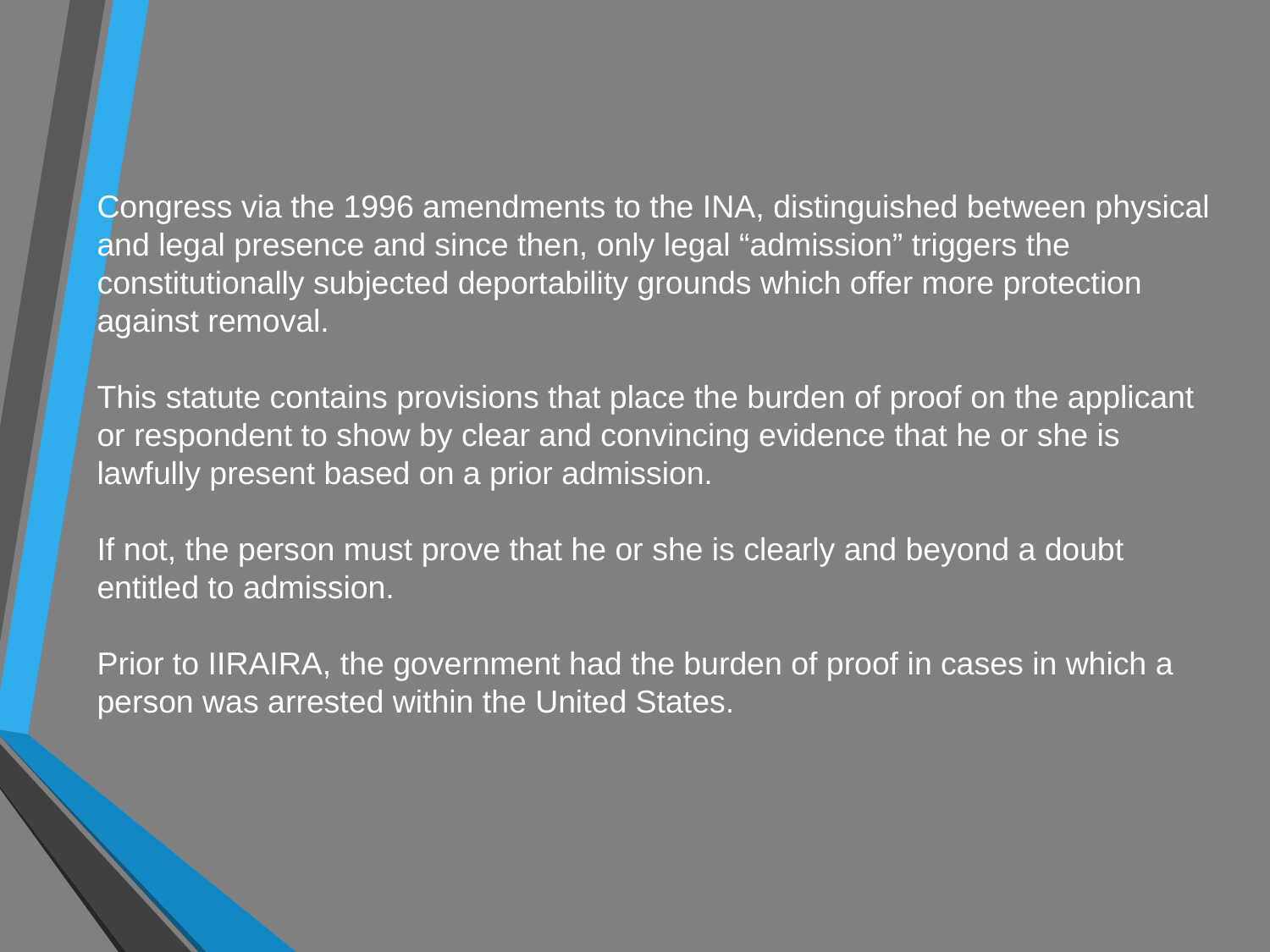

Congress via the 1996 amendments to the INA, distinguished between physical and legal presence and since then, only legal “admission” triggers the constitutionally subjected deportability grounds which offer more protection against removal.

This statute contains provisions that place the burden of proof on the applicant or respondent to show by clear and convincing evidence that he or she is lawfully present based on a prior admission.

If not, the person must prove that he or she is clearly and beyond a doubt entitled to admission.

Prior to IIRAIRA, the government had the burden of proof in cases in which a person was arrested within the United States.